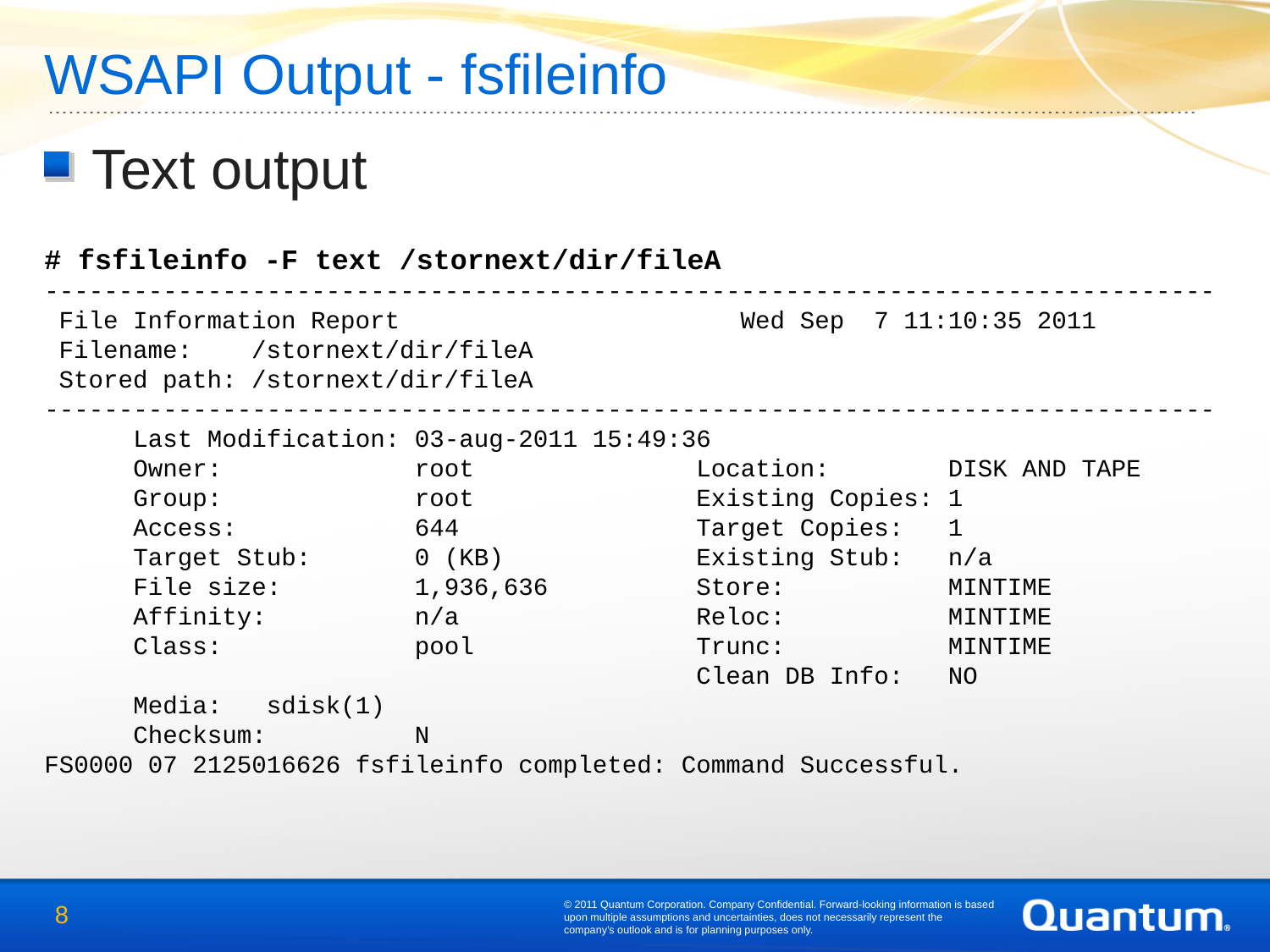

WSAPI Output - fsfileinfo
Text output

# fsfileinfo -F text /stornext/dir/fileA
-------------------------------------------------------------------------------
 File Information Report                       Wed Sep  7 11:10:35 2011
 Filename:    /stornext/dir/fileA
 Stored path: /stornext/dir/fileA
-------------------------------------------------------------------------------
      Last Modification: 03-aug-2011 15:49:36
      Owner:             root               Location:        DISK AND TAPE
      Group:             root               Existing Copies: 1
      Access:            644                Target Copies:   1
      Target Stub:       0 (KB)             Existing Stub:   n/a
      File size:         1,936,636          Store:           MINTIME
      Affinity:          n/a                Reloc:           MINTIME
      Class:             pool               Trunc:           MINTIME
                                            Clean DB Info:   NO
      Media:   sdisk(1)
      Checksum:          N
FS0000 07 2125016626 fsfileinfo completed: Command Successful.
© 2011 Quantum Corporation. Company Confidential. Forward-looking information is based upon multiple assumptions and uncertainties, does not necessarily represent the company’s outlook and is for planning purposes only.
8